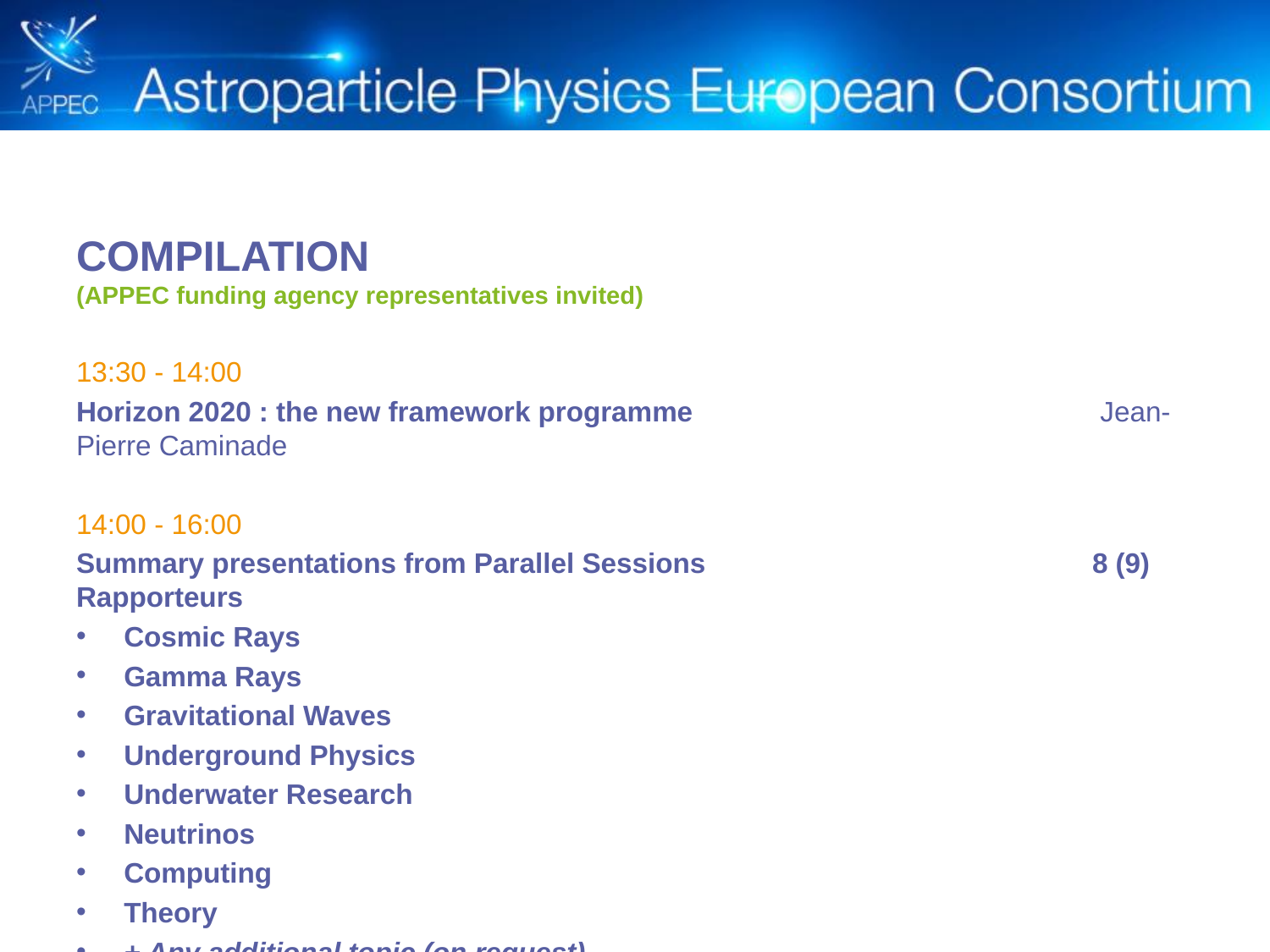

COMPILATION
(APPEC funding agency representatives invited)

13:30 - 14:00
Horizon 2020 : the new framework programme				 Jean-Pierre Caminade

14:00 - 16:00
Summary presentations from Parallel Sessions				8 (9) Rapporteurs
Cosmic Rays
Gamma Rays
Gravitational Waves
Underground Physics
Underwater Research
Neutrinos
Computing
Theory
+ Any additional topic (on request)